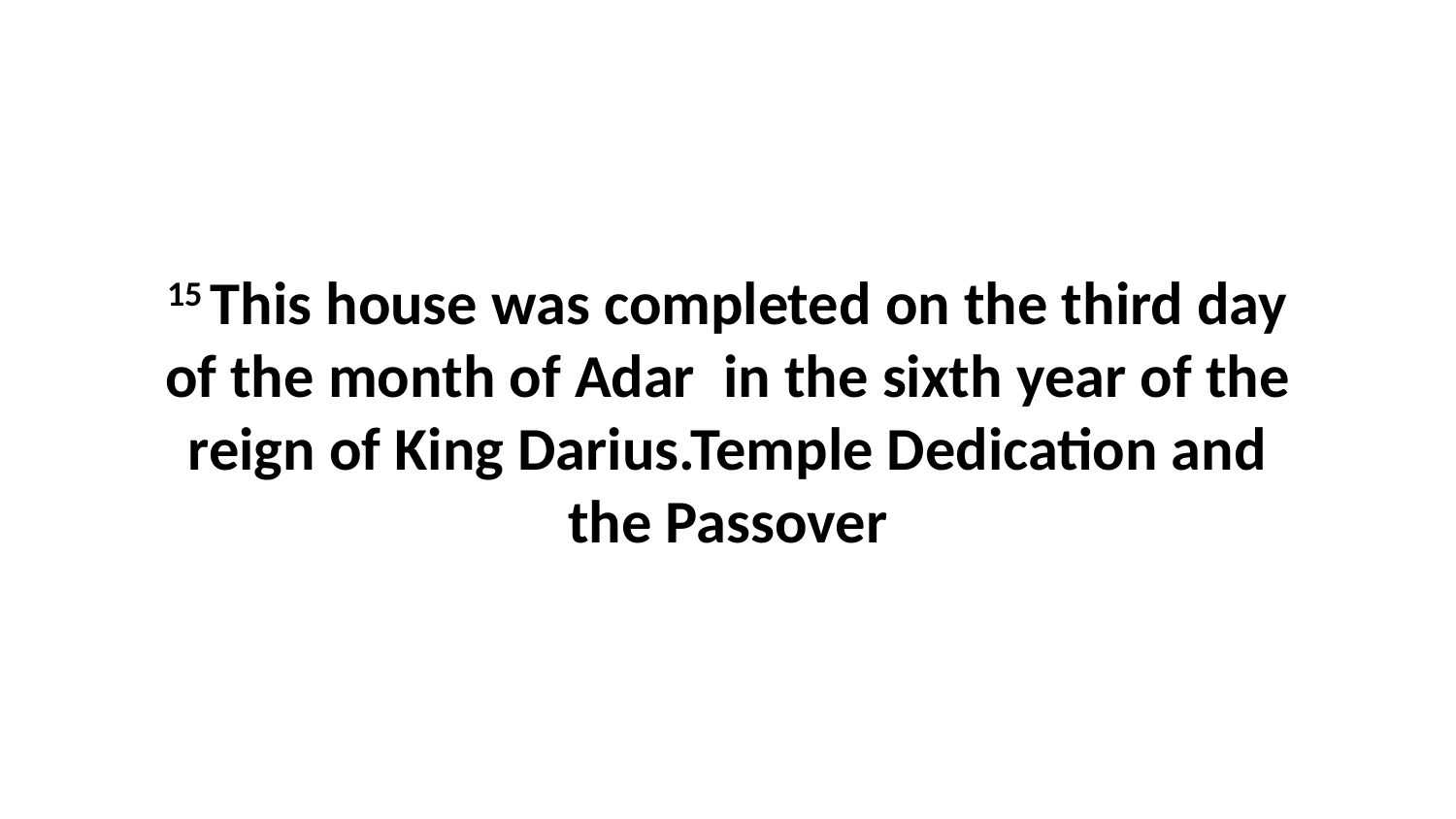

15 This house was completed on the third day of the month of Adar  in the sixth year of the reign of King Darius.Temple Dedication and the Passover